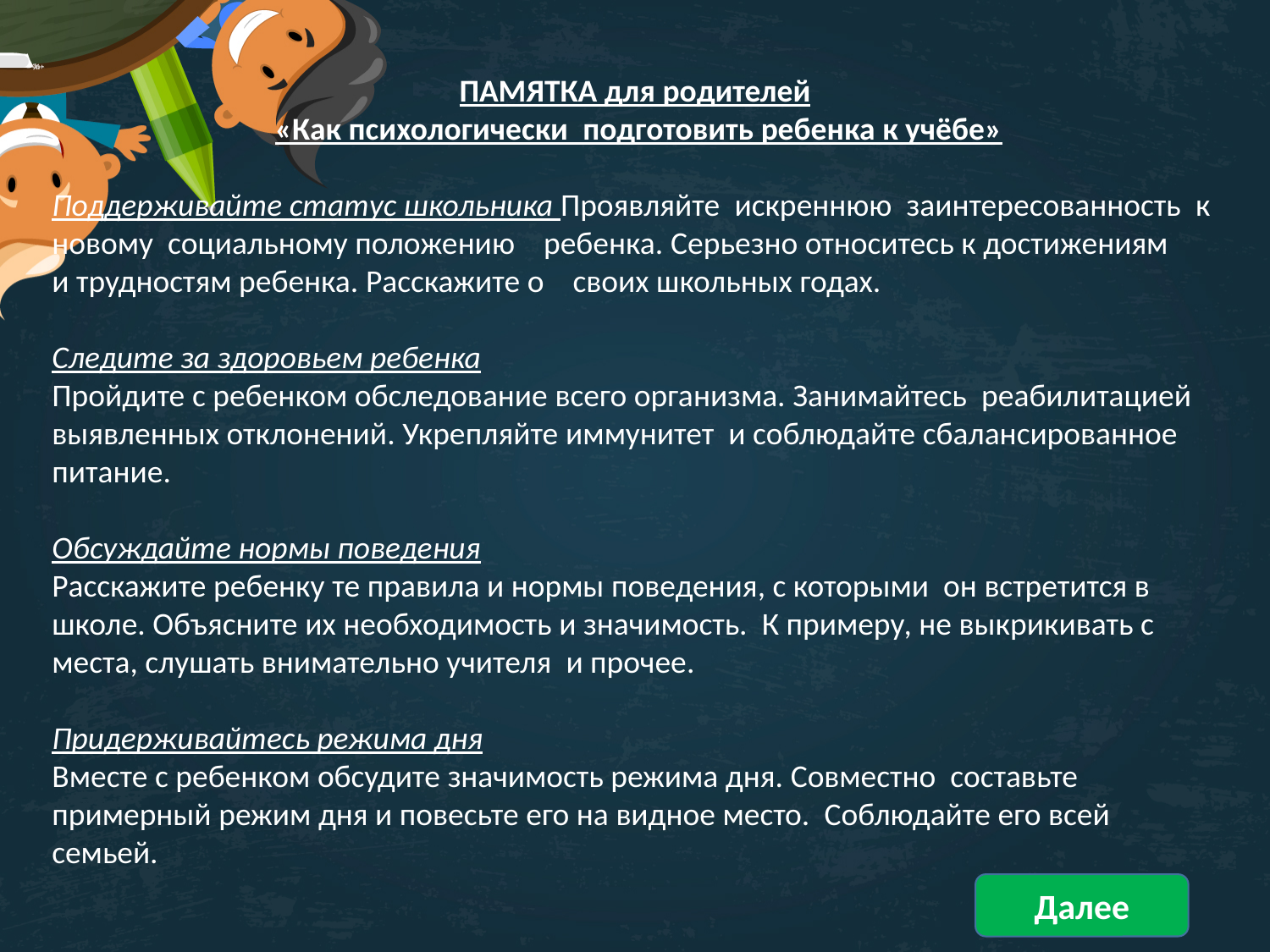

ПАМЯТКА для родителей
 «Как психологически  подготовить ребенка к учёбе»

Поддерживайте статус школьника Проявляйте  искреннюю  заинтересованность  к  новому  социальному положению    ребенка. Серьезно относитесь к достижениям  и трудностям ребенка. Расскажите о    своих школьных годах.

Следите за здоровьем ребенка Пройдите с ребенком обследование всего организма. Занимайтесь  реабилитацией  выявленных отклонений. Укрепляйте иммунитет  и соблюдайте сбалансированное    питание.

Обсуждайте нормы поведения Расскажите ребенку те правила и нормы поведения, с которыми  он встретится в      школе. Объясните их необходимость и значимость.  К примеру, не выкрикивать с      места, слушать внимательно учителя  и прочее.

Придерживайтесь режима дня Вместе с ребенком обсудите значимость режима дня. Совместно  составьте                 примерный режим дня и повесьте его на видное место.  Соблюдайте его всей             семьей.
Далее